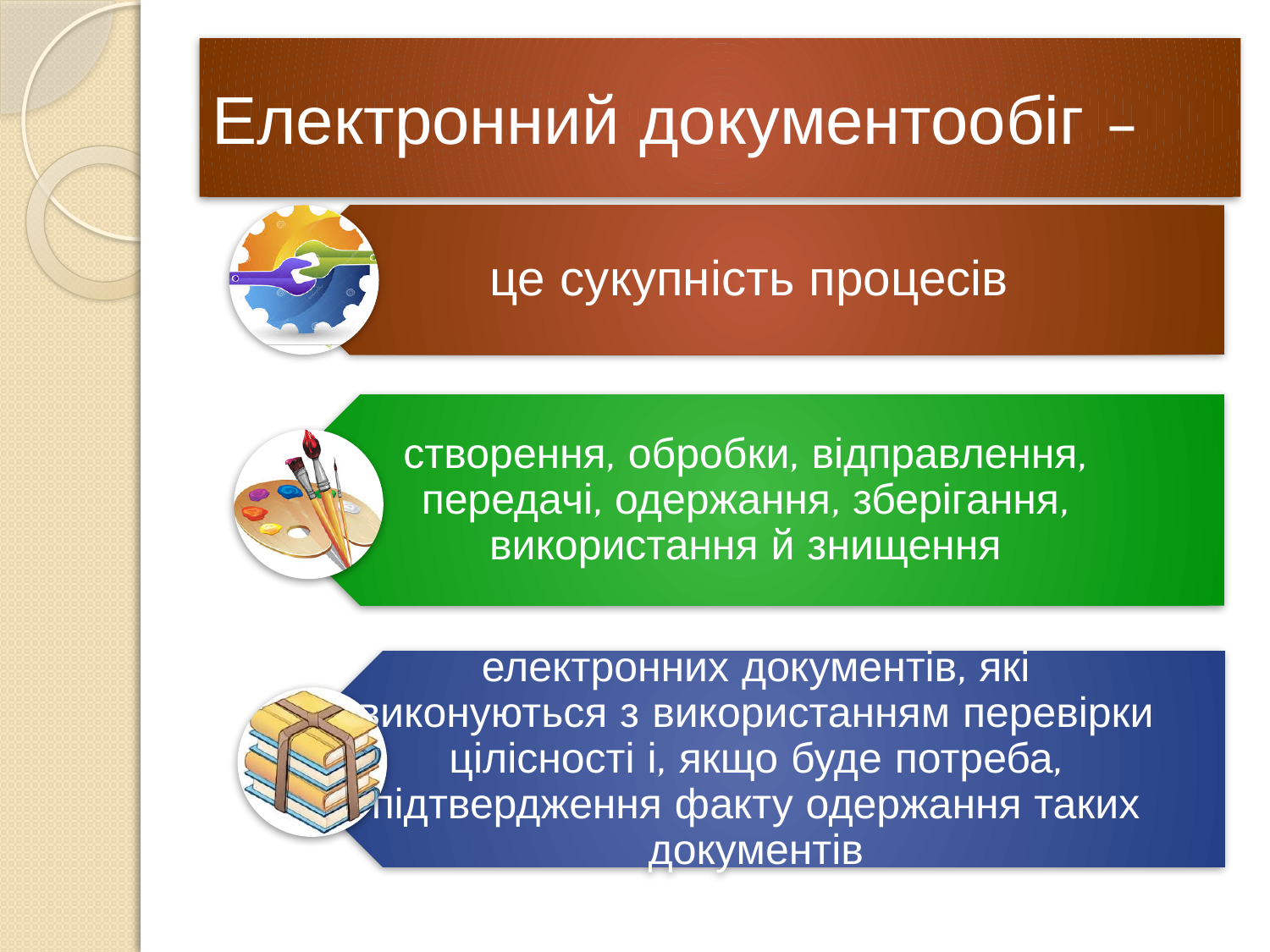

# Електронний документообіг –
це сукупність процесів
створення, обробки, відправлення, передачі, одержання, зберігання, використання й знищення
електронних документів, які виконуються з використанням перевірки цілісності і, якщо буде потреба, підтвердження факту одержання таких документів